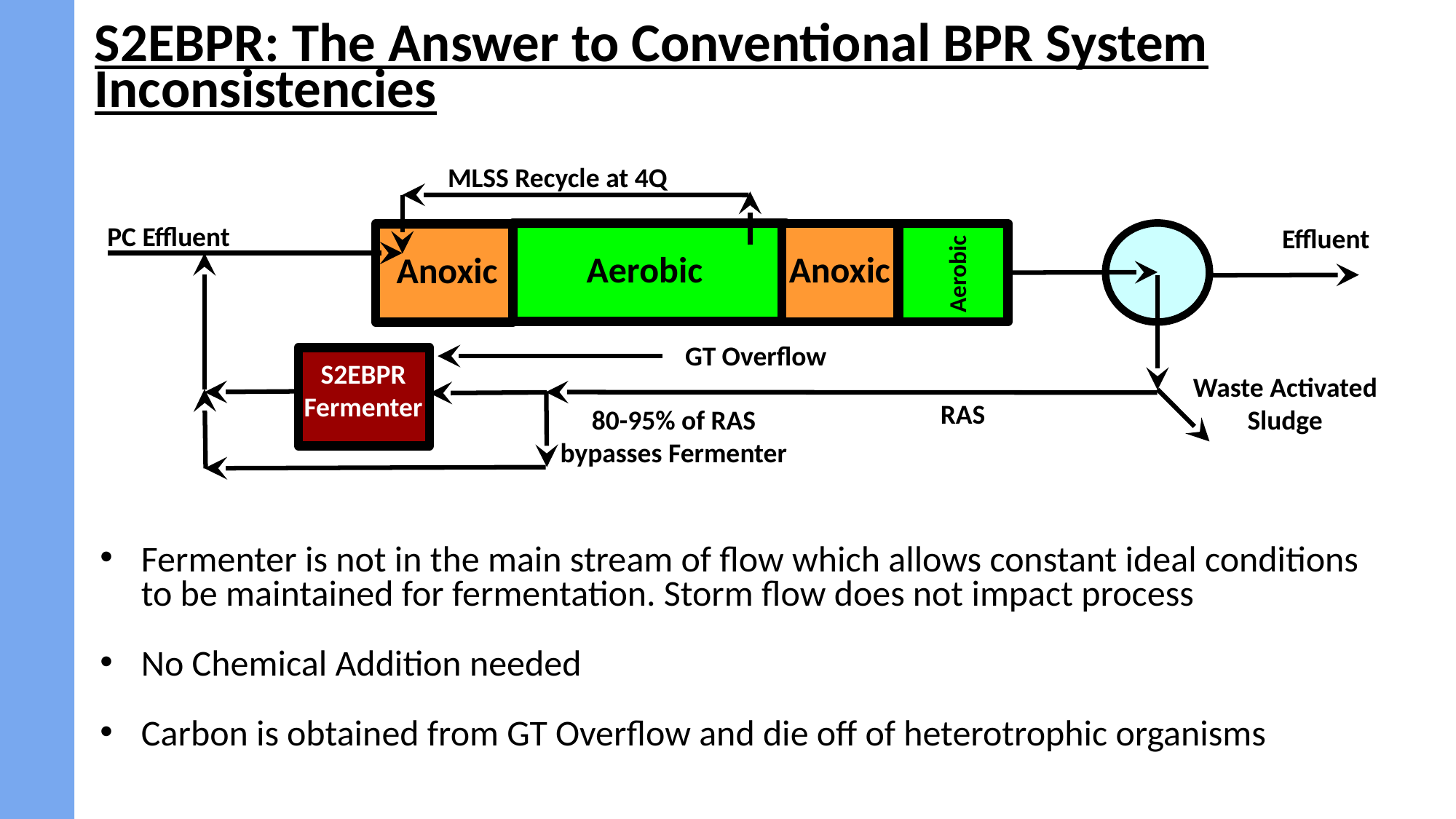

# S2EBPR: The Answer to Conventional BPR System Inconsistencies
MLSS Recycle at 4Q
PC Effluent
Effluent

Aerobic
Anoxic
Anoxic
Aerobic
GT Overflow

S2EBPR Fermenter
Waste Activated Sludge
RAS
80-95% of RAS bypasses Fermenter
Fermenter is not in the main stream of flow which allows constant ideal conditions to be maintained for fermentation. Storm flow does not impact process

No Chemical Addition needed

Carbon is obtained from GT Overflow and die off of heterotrophic organisms